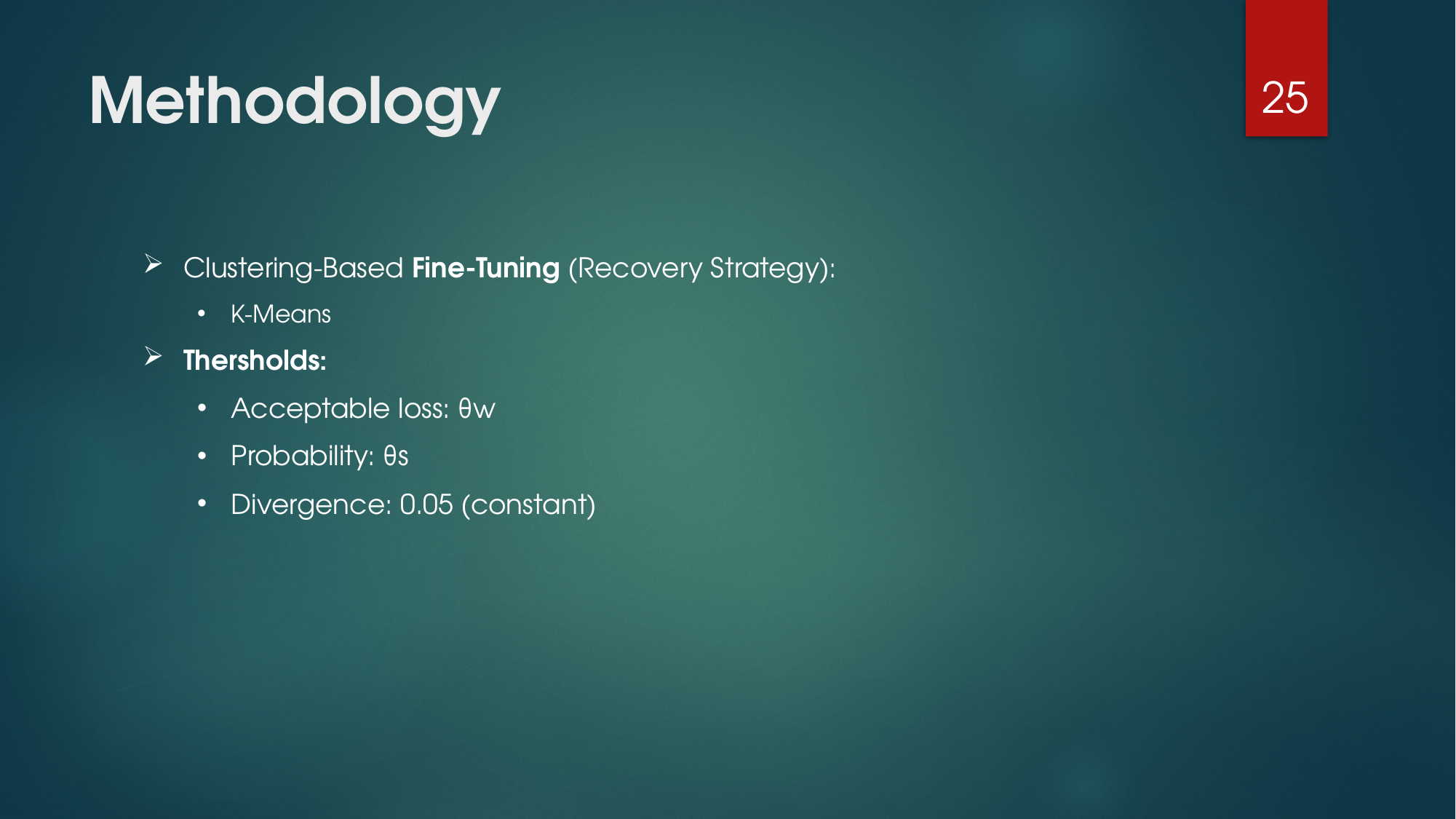

25
# Methodology
Clustering-Based Fine-Tuning (Recovery Strategy):
K-Means
Thersholds:
Acceptable loss: θw
Probability: θs
Divergence: 0.05 (constant)